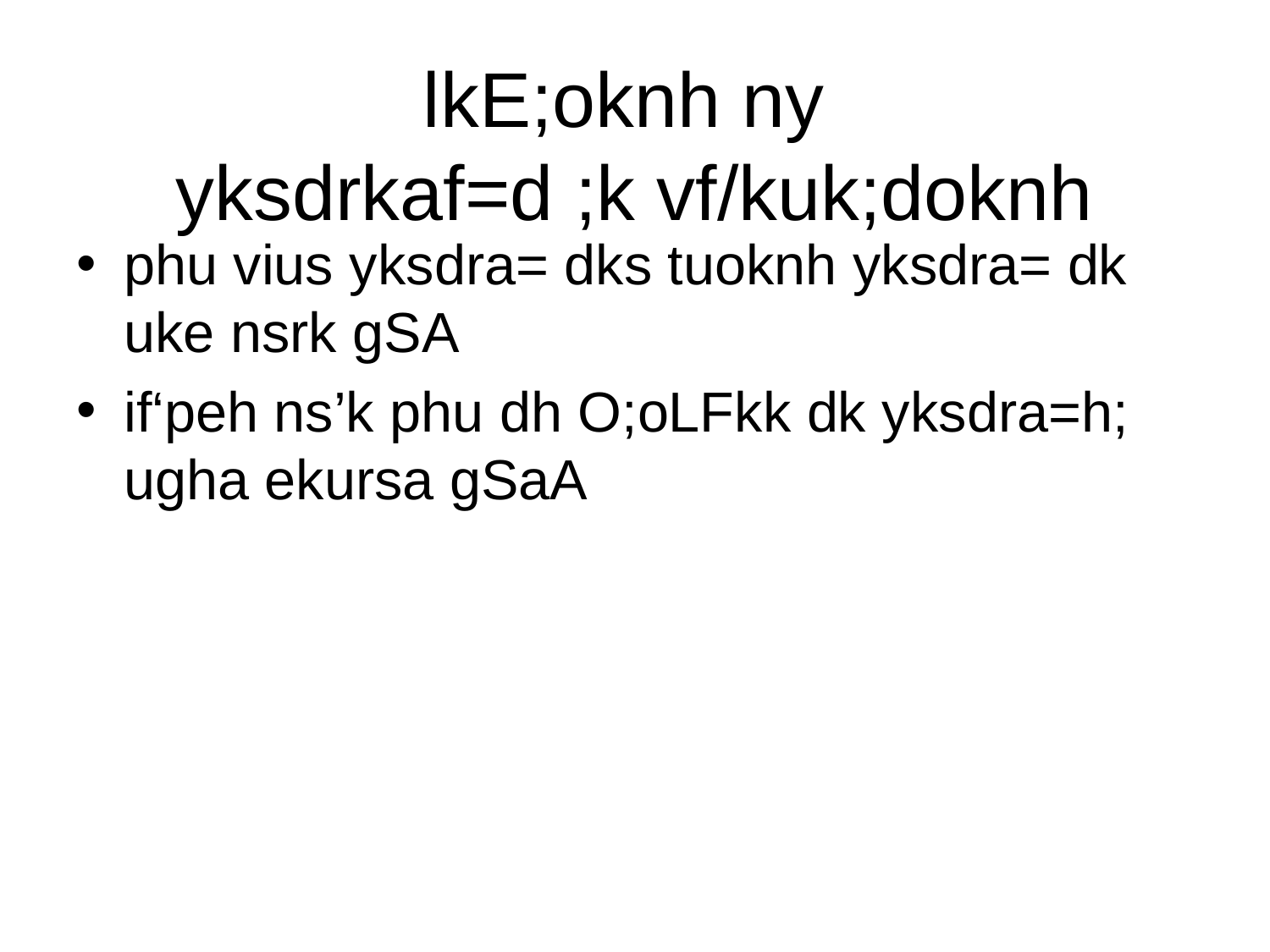

# lkE;oknh ny yksdrkaf=d ;k vf/kuk;doknh
phu vius yksdra= dks tuoknh yksdra= dk uke nsrk gSA
if‘peh ns’k phu dh O;oLFkk dk yksdra=h; ugha ekursa gSaA